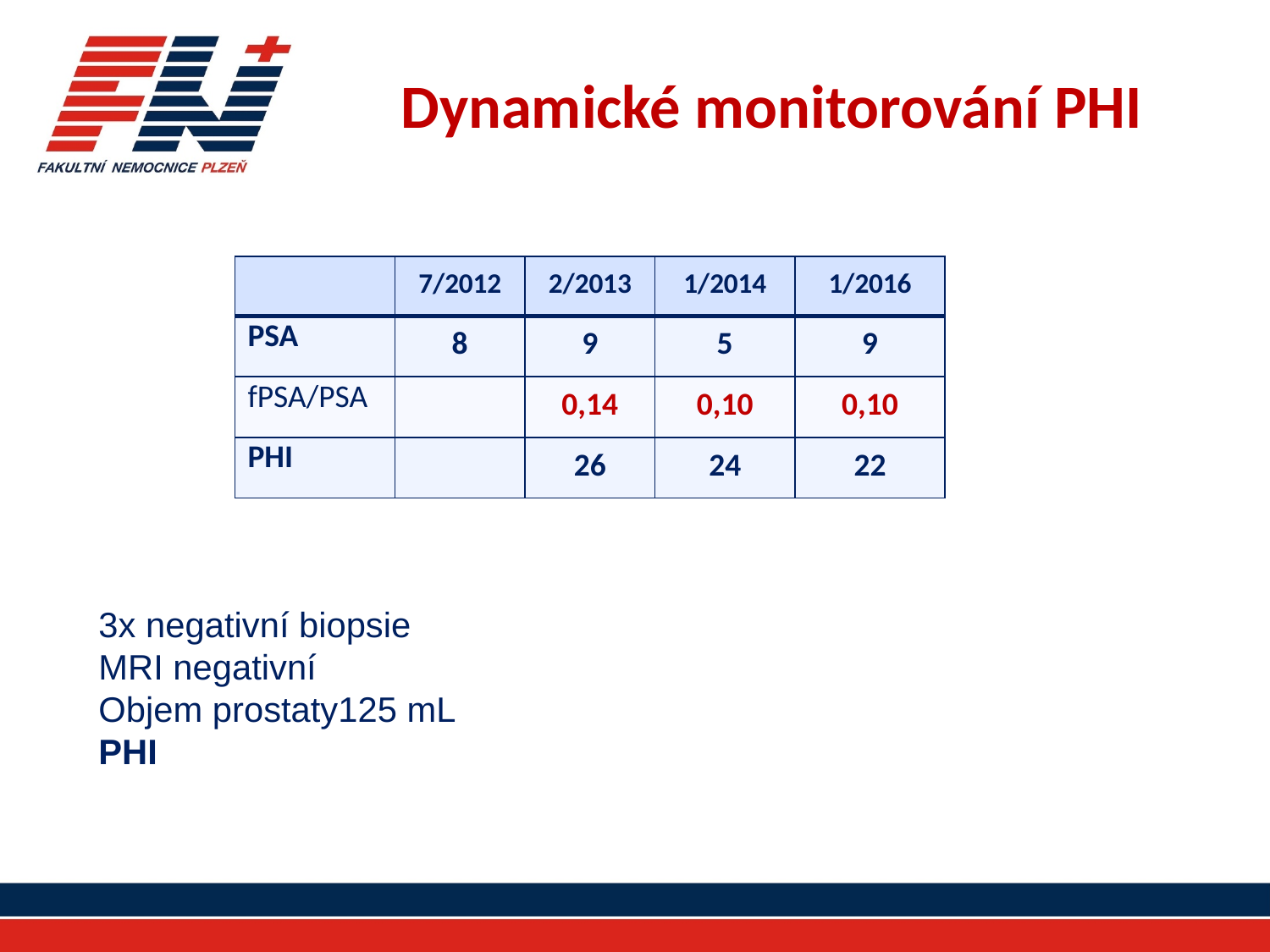

# Dynamické monitorování PHI
|  | 7/2012 | 2/2013 | 1/2014 | 1/2016 |
| --- | --- | --- | --- | --- |
| PSA | 8 | 9 | 5 | 9 |
| fPSA/PSA |  | 0,14 | 0,10 | 0,10 |
| PHI |  | 26 | 24 | 22 |
3x negativní biopsie
MRI negativní
Objem prostaty125 mL
PHI